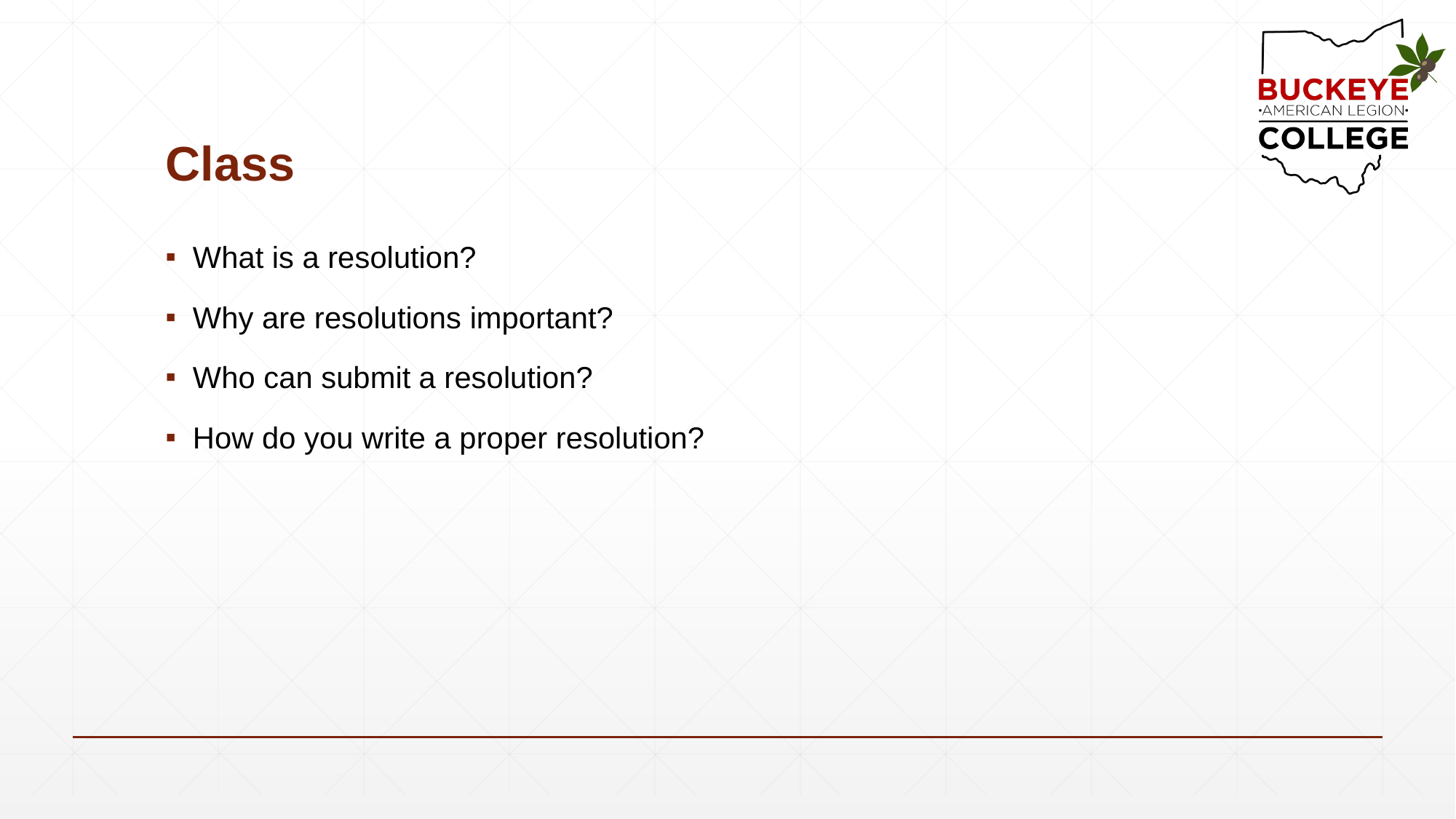

# Class
What is a resolution?
Why are resolutions important?
Who can submit a resolution?
How do you write a proper resolution?